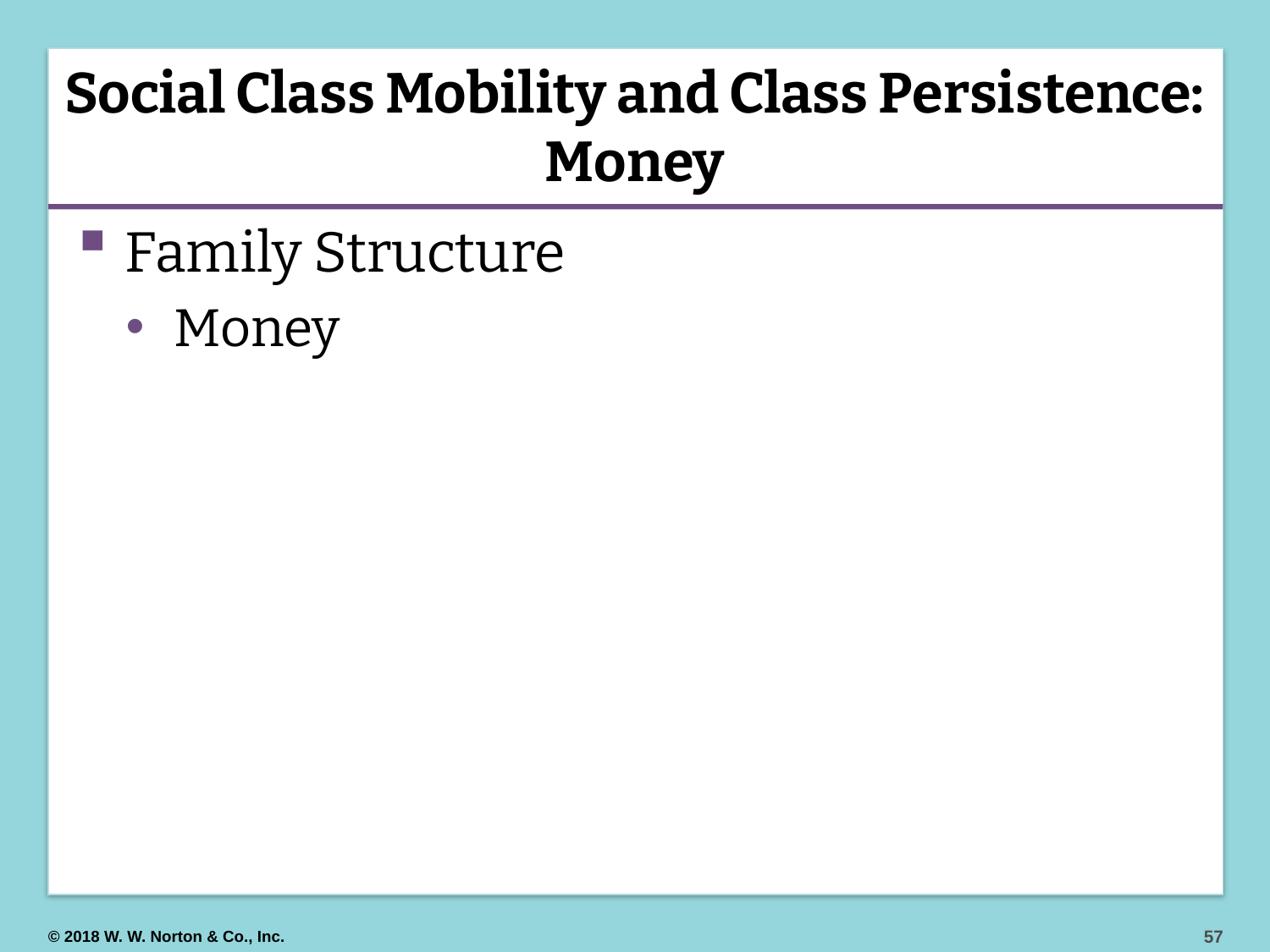

# Social Class Mobility and Class Persistence: Money
Family Structure
Money